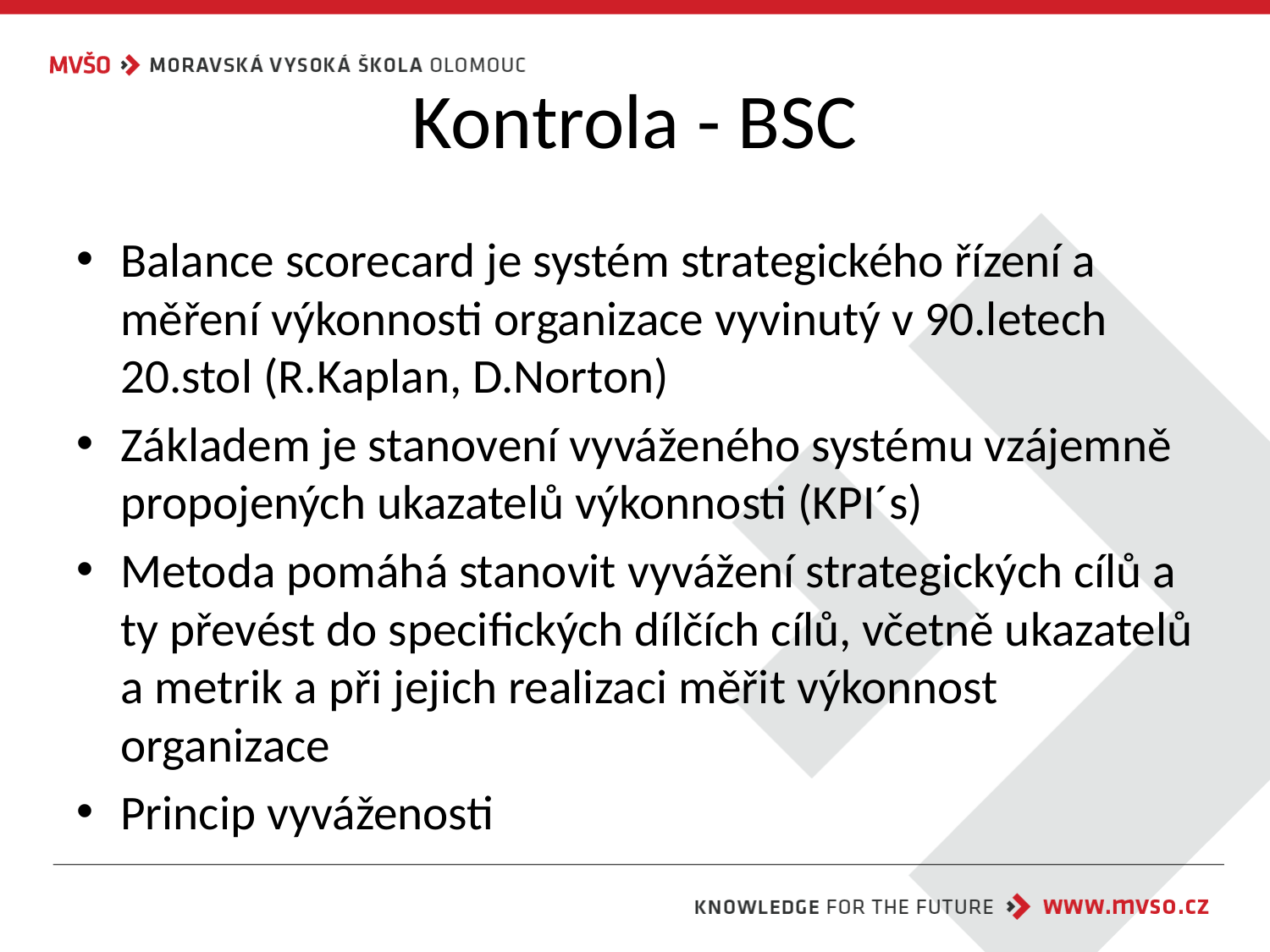

# Kontrola - BSC
Balance scorecard je systém strategického řízení a měření výkonnosti organizace vyvinutý v 90.letech 20.stol (R.Kaplan, D.Norton)
Základem je stanovení vyváženého systému vzájemně propojených ukazatelů výkonnosti (KPI´s)
Metoda pomáhá stanovit vyvážení strategických cílů a ty převést do specifických dílčích cílů, včetně ukazatelů a metrik a při jejich realizaci měřit výkonnost organizace
Princip vyváženosti